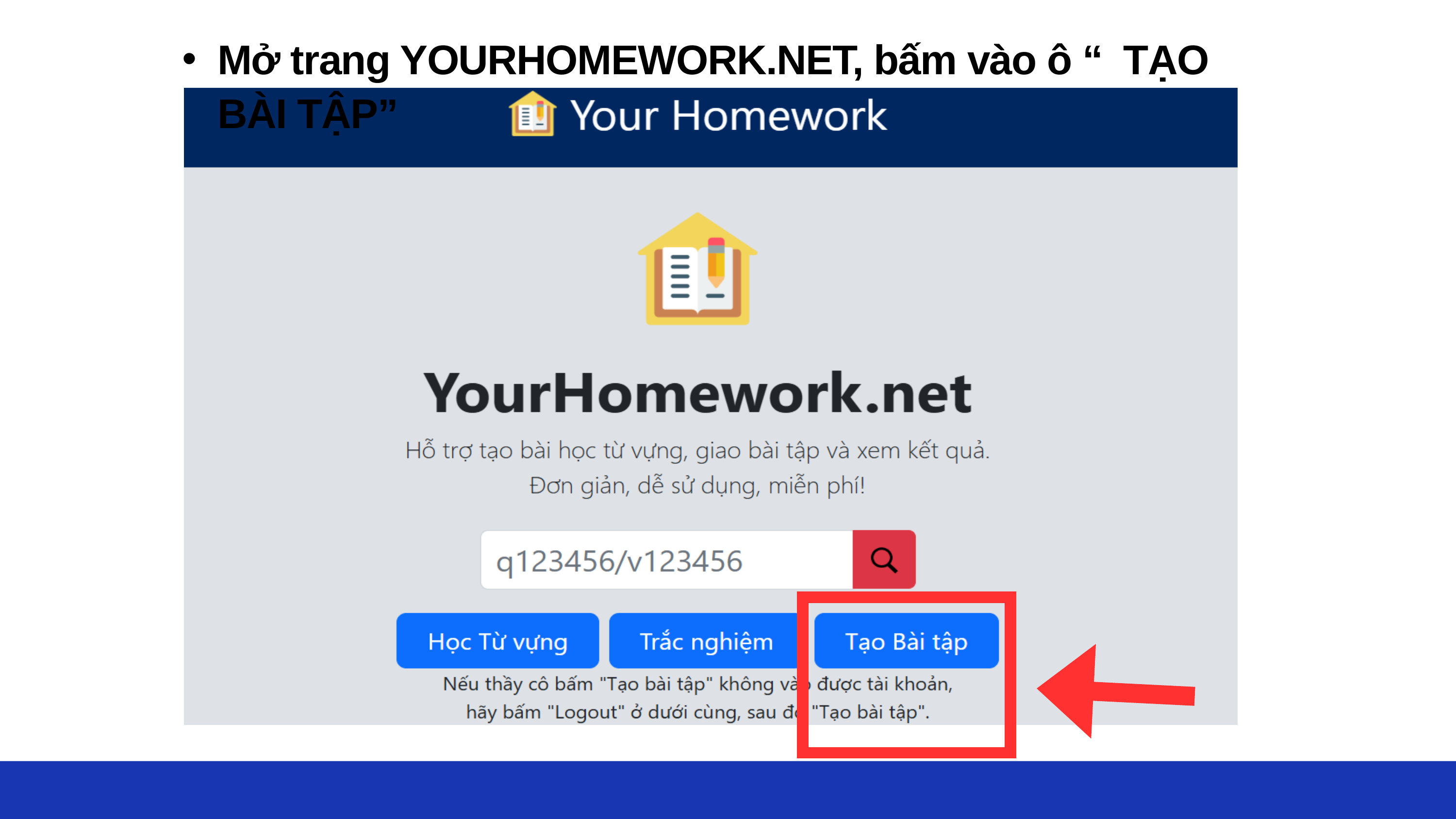

Mở trang YOURHOMEWORK.NET, bấm vào ô “  TẠO BÀI TẬP”